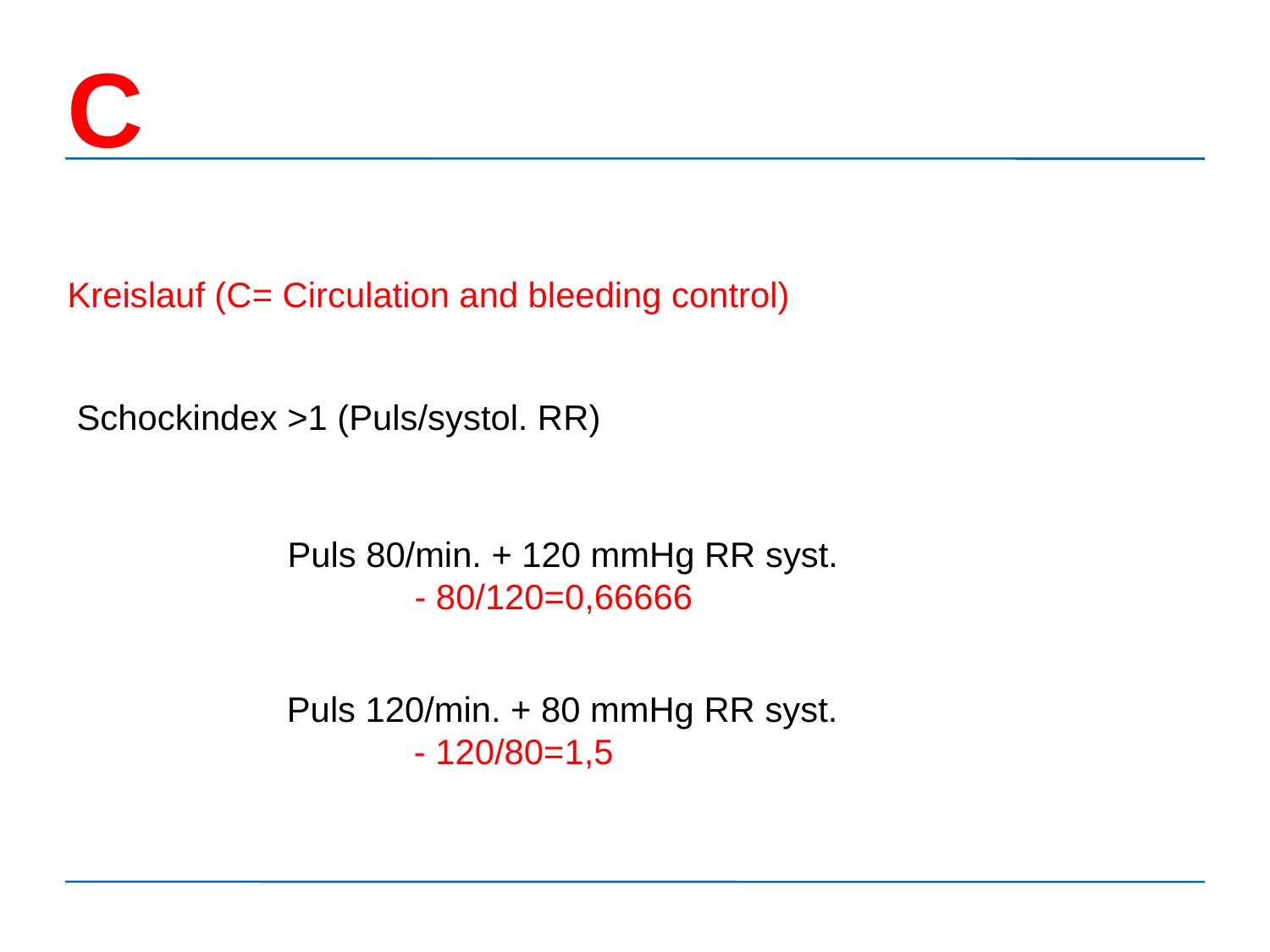

C
Kreislauf (C= Circulation and bleeding control)
Schockindex >1 (Puls/systol. RR)

Puls 80/min. + 120 mmHg RR syst.
	- 80/120=0,66666
Puls 120/min. + 80 mmHg RR syst.
	- 120/80=1,5